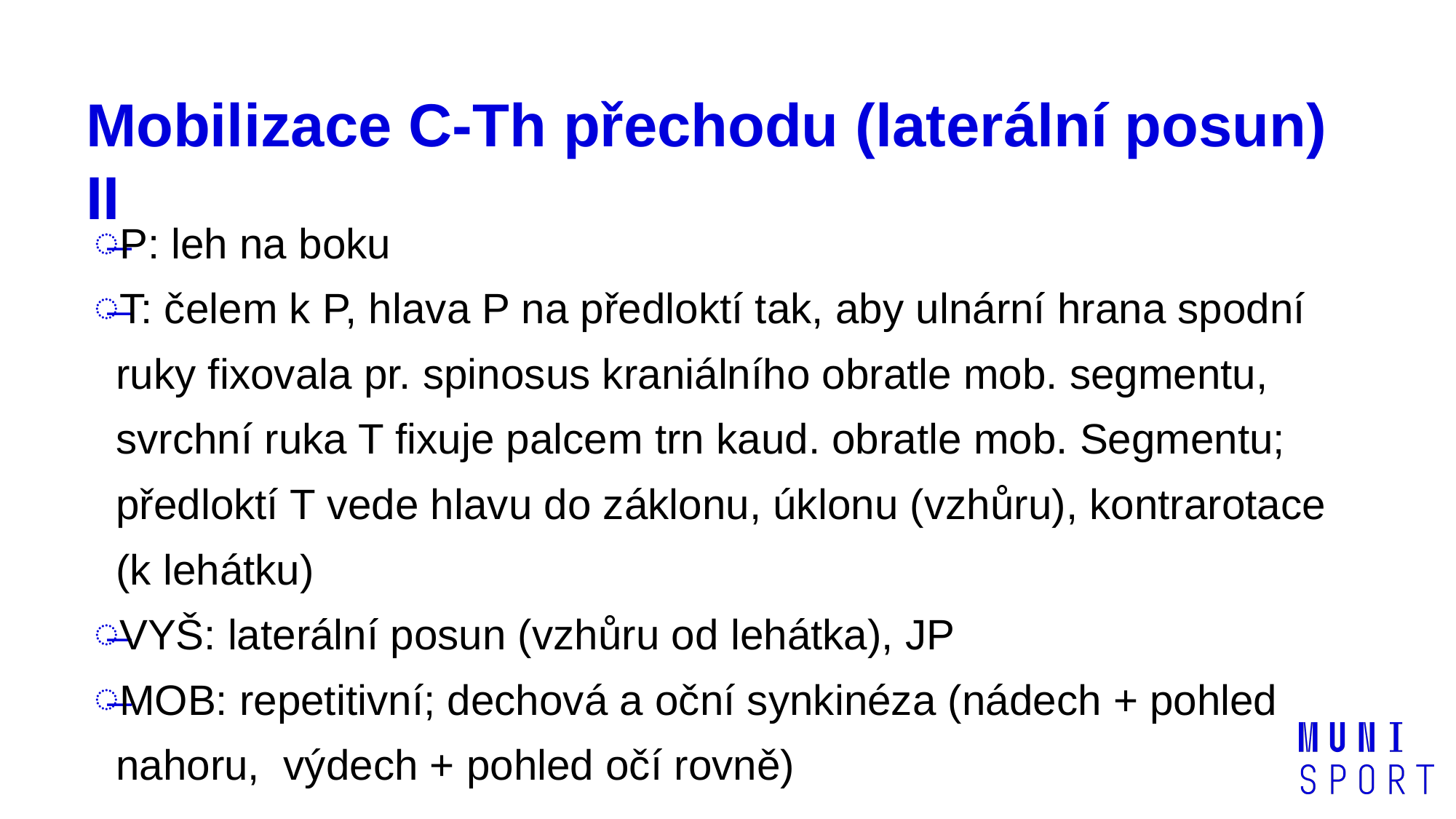

# Mobilizace C-Th přechodu (laterální posun) II
P: leh na boku
T: čelem k P, hlava P na předloktí tak, aby ulnární hrana spodní ruky fixovala pr. spinosus kraniálního obratle mob. segmentu, svrchní ruka T fixuje palcem trn kaud. obratle mob. Segmentu; předloktí T vede hlavu do záklonu, úklonu (vzhůru), kontrarotace (k lehátku)
VYŠ: laterální posun (vzhůru od lehátka), JP
MOB: repetitivní; dechová a oční synkinéza (nádech + pohled nahoru,  výdech + pohled očí rovně)